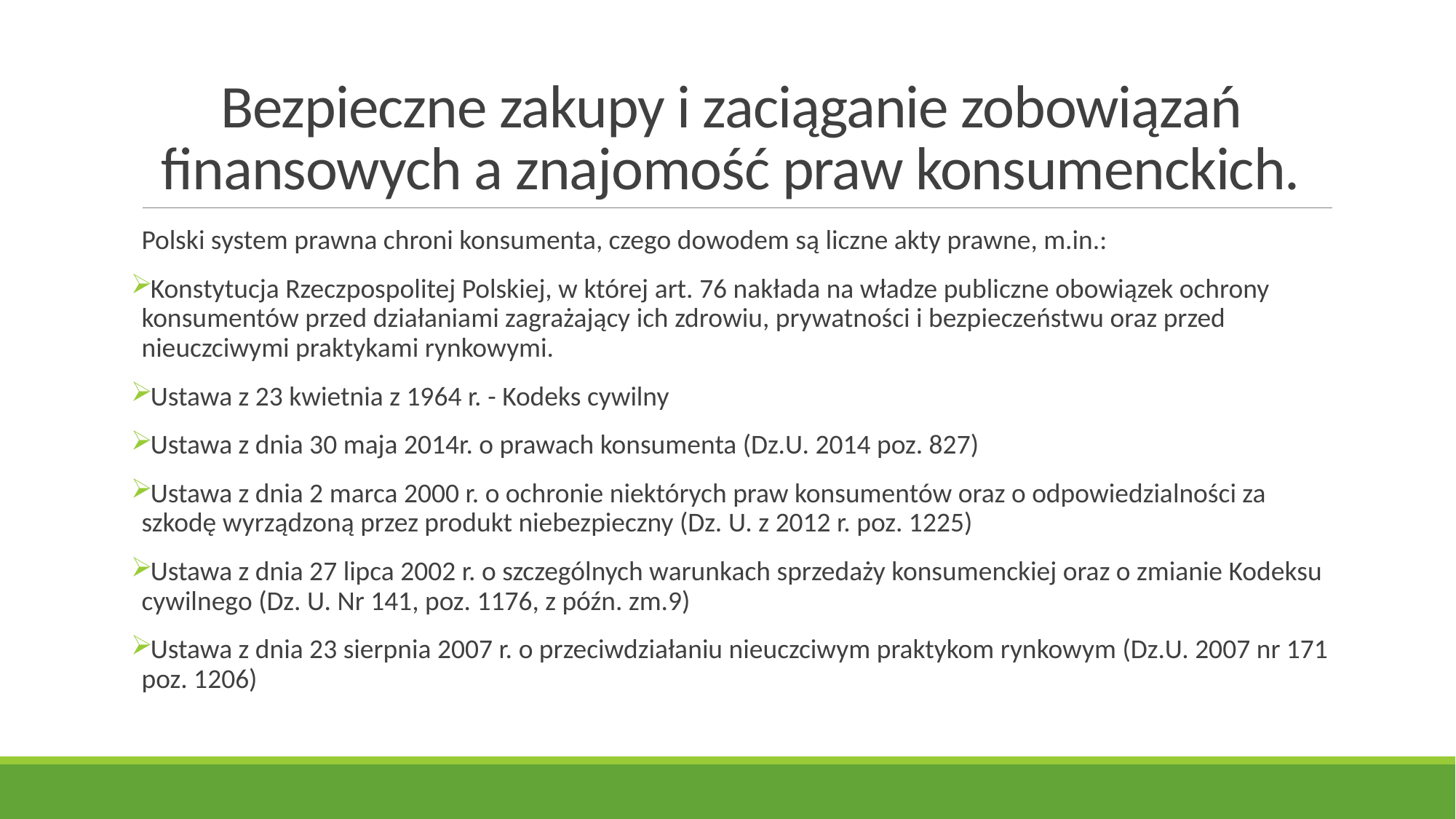

# Bezpieczne zakupy i zaciąganie zobowiązań finansowych a znajomość praw konsumenckich.
Polski system prawna chroni konsumenta, czego dowodem są liczne akty prawne, m.in.:
Konstytucja Rzeczpospolitej Polskiej, w której art. 76 nakłada na władze publiczne obowiązek ochrony konsumentów przed działaniami zagrażający ich zdrowiu, prywatności i bezpieczeństwu oraz przed nieuczciwymi praktykami rynkowymi.
Ustawa z 23 kwietnia z 1964 r. - Kodeks cywilny
Ustawa z dnia 30 maja 2014r. o prawach konsumenta (Dz.U. 2014 poz. 827)
Ustawa z dnia 2 marca 2000 r. o ochronie niektórych praw konsumentów oraz o odpowiedzialności za szkodę wyrządzoną przez produkt niebezpieczny (Dz. U. z 2012 r. poz. 1225)
Ustawa z dnia 27 lipca 2002 r. o szczególnych warunkach sprzedaży konsumenckiej oraz o zmianie Kodeksu cywilnego (Dz. U. Nr 141, poz. 1176, z późn. zm.9)
Ustawa z dnia 23 sierpnia 2007 r. o przeciwdziałaniu nieuczciwym praktykom rynkowym (Dz.U. 2007 nr 171 poz. 1206)